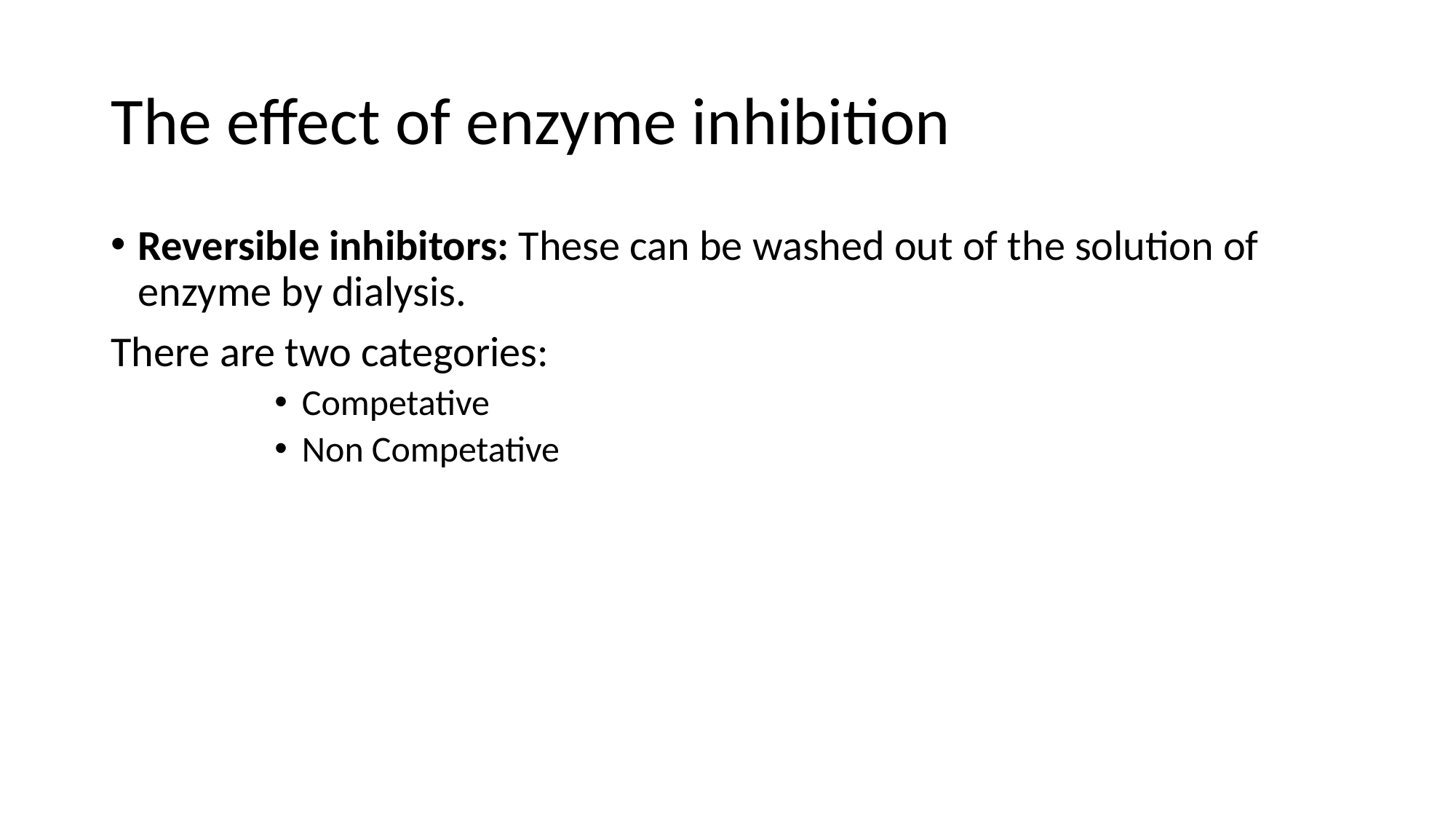

# The effect of enzyme inhibition
Reversible inhibitors: These can be washed out of the solution of enzyme by dialysis.
There are two categories:
Competative
Non Competative